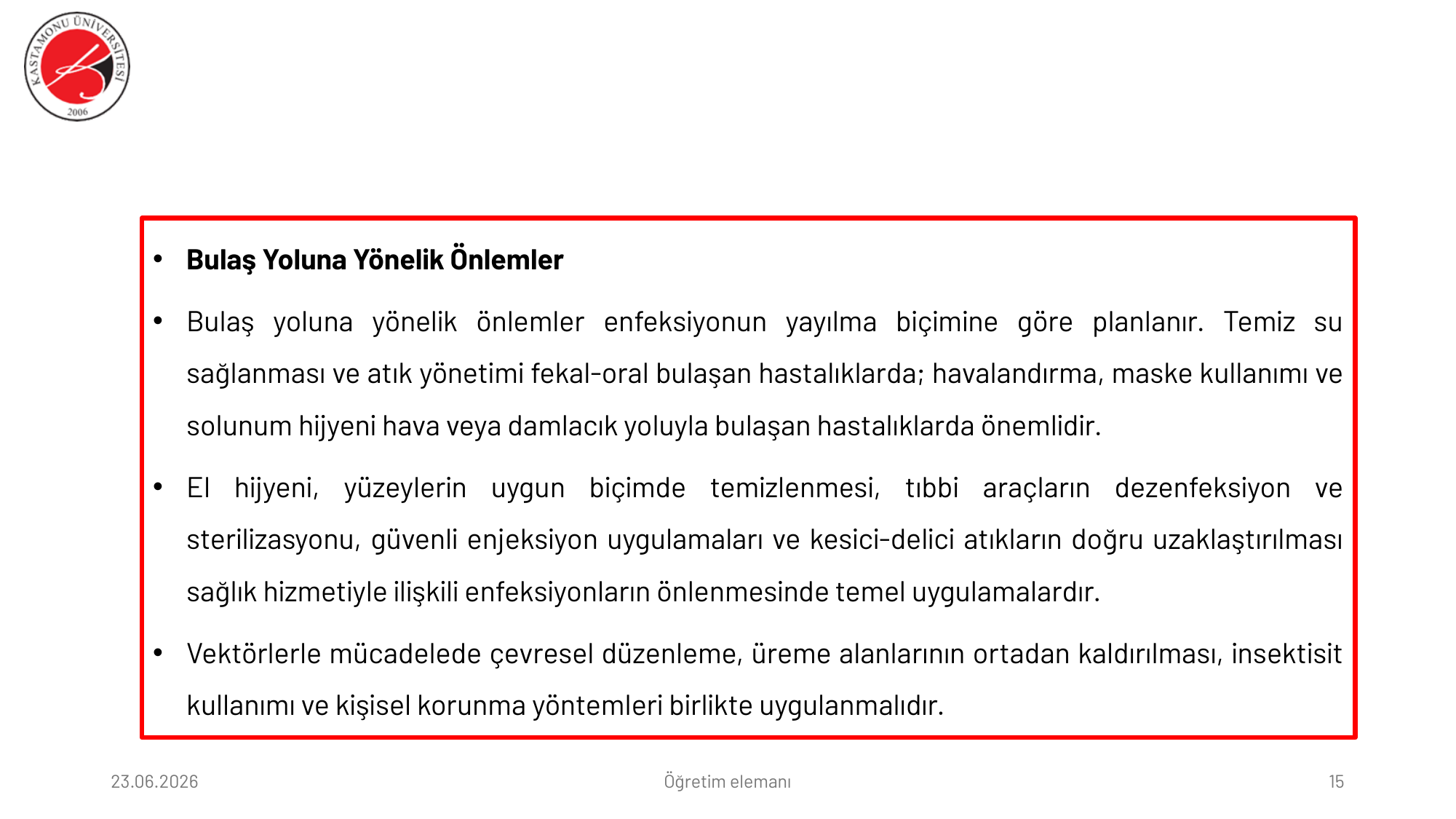

#
Bulaş Yoluna Yönelik Önlemler
Bulaş yoluna yönelik önlemler enfeksiyonun yayılma biçimine göre planlanır. Temiz su sağlanması ve atık yönetimi fekal-oral bulaşan hastalıklarda; havalandırma, maske kullanımı ve solunum hijyeni hava veya damlacık yoluyla bulaşan hastalıklarda önemlidir.
El hijyeni, yüzeylerin uygun biçimde temizlenmesi, tıbbi araçların dezenfeksiyon ve sterilizasyonu, güvenli enjeksiyon uygulamaları ve kesici-delici atıkların doğru uzaklaştırılması sağlık hizmetiyle ilişkili enfeksiyonların önlenmesinde temel uygulamalardır.
Vektörlerle mücadelede çevresel düzenleme, üreme alanlarının ortadan kaldırılması, insektisit kullanımı ve kişisel korunma yöntemleri birlikte uygulanmalıdır.

23.06.2026
Öğretim elemanı
15